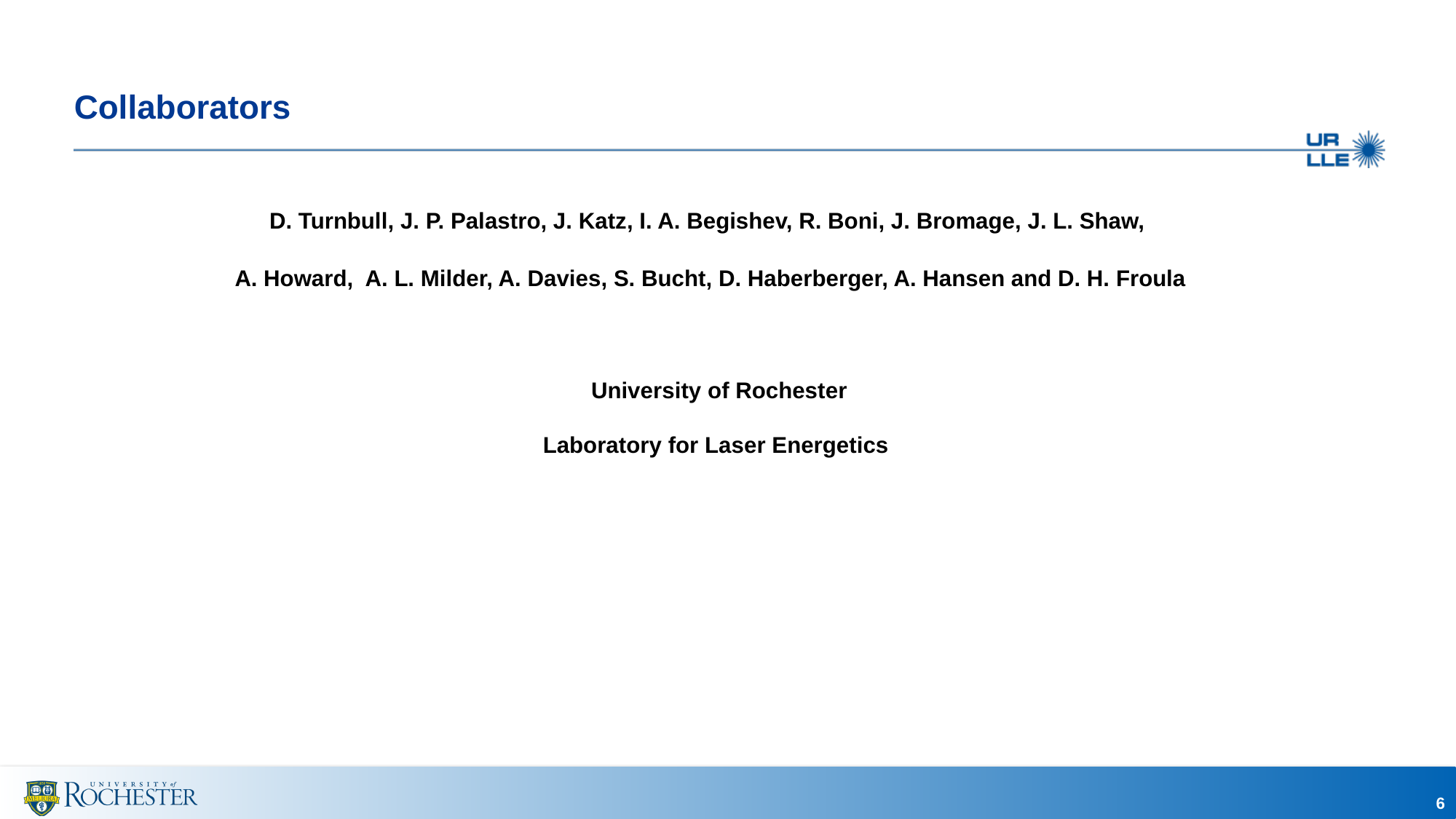

D. Turnbull, J. P. Palastro, J. Katz, I. A. Begishev, R. Boni, J. Bromage, J. L. Shaw,

A. Howard,  A. L. Milder, A. Davies, S. Bucht, D. Haberberger, A. Hansen and D. H. Froula

University of Rochester

Laboratory for Laser Energetics